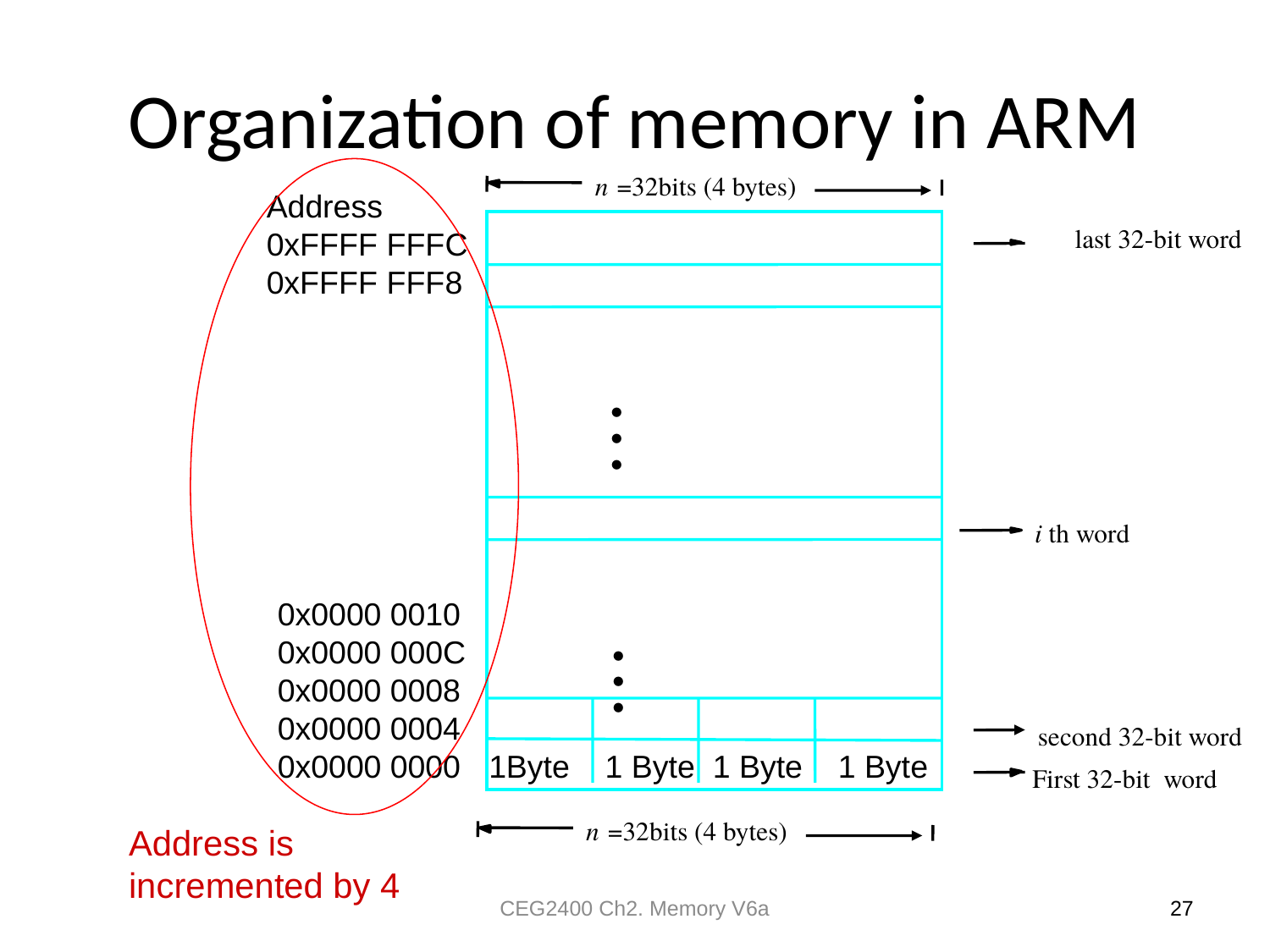

# Organization of memory in ARM

n
 =32bits (4 bytes)

Address
0xFFFF FFFC
0xFFFF FFF8

last 32-bit word

•
•
•

i
 th word

0x0000 0010
0x0000 000C
0x0000 0008
0x0000 0004
0x0000 0000

•
•
•

second 32-bit word

1Byte    1 Byte  1 Byte    1 Byte
First 32-bit  word

Address is
incremented by 4
n
 =32bits (4 bytes)

CEG2400 Ch2. Memory V6a
27